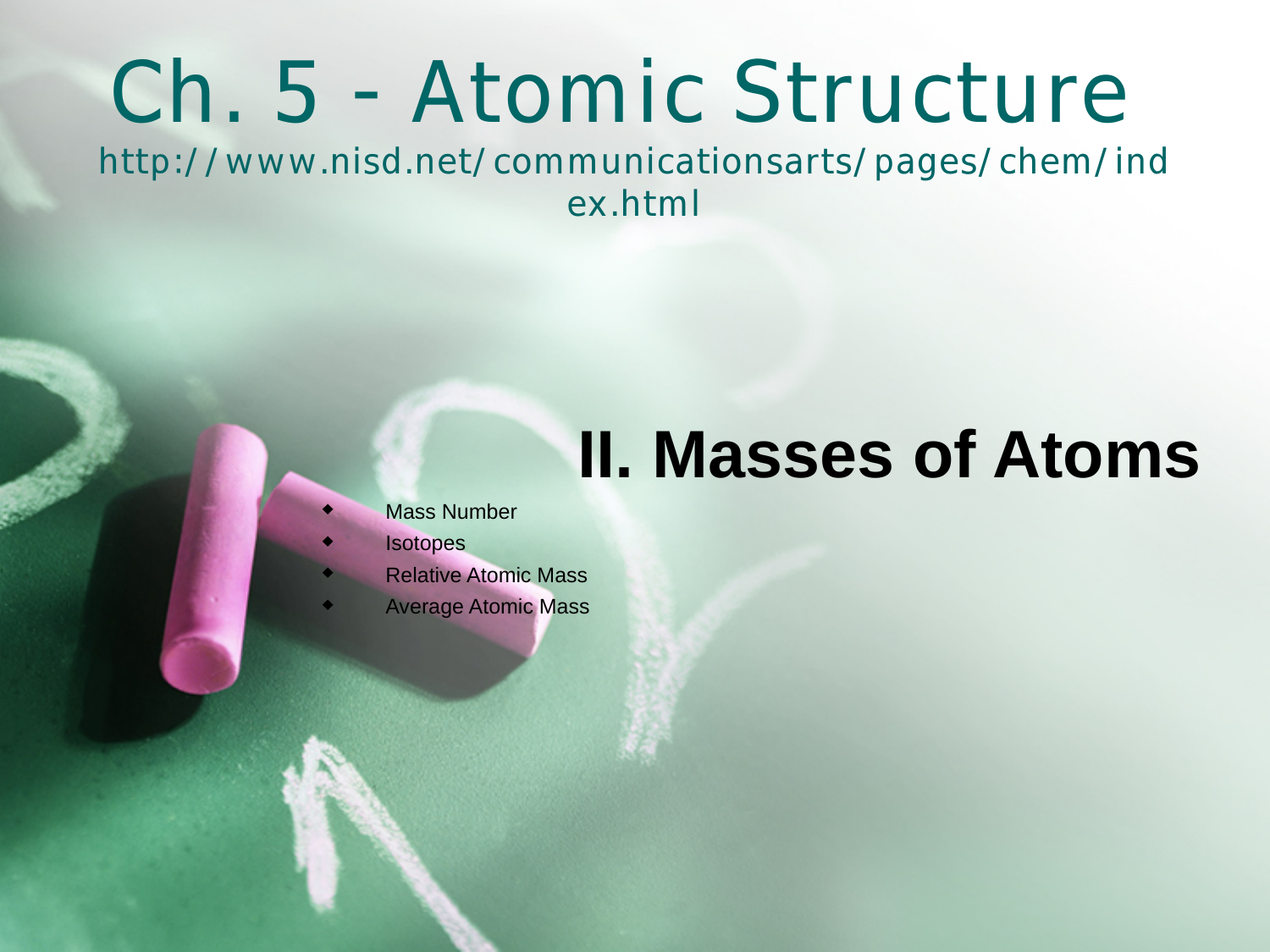

# Ch. 5 - Atomic Structure http://www.nisd.net/communicationsarts/pages/chem/index.html
II. Masses of Atoms
Mass Number
Isotopes
Relative Atomic Mass
Average Atomic Mass